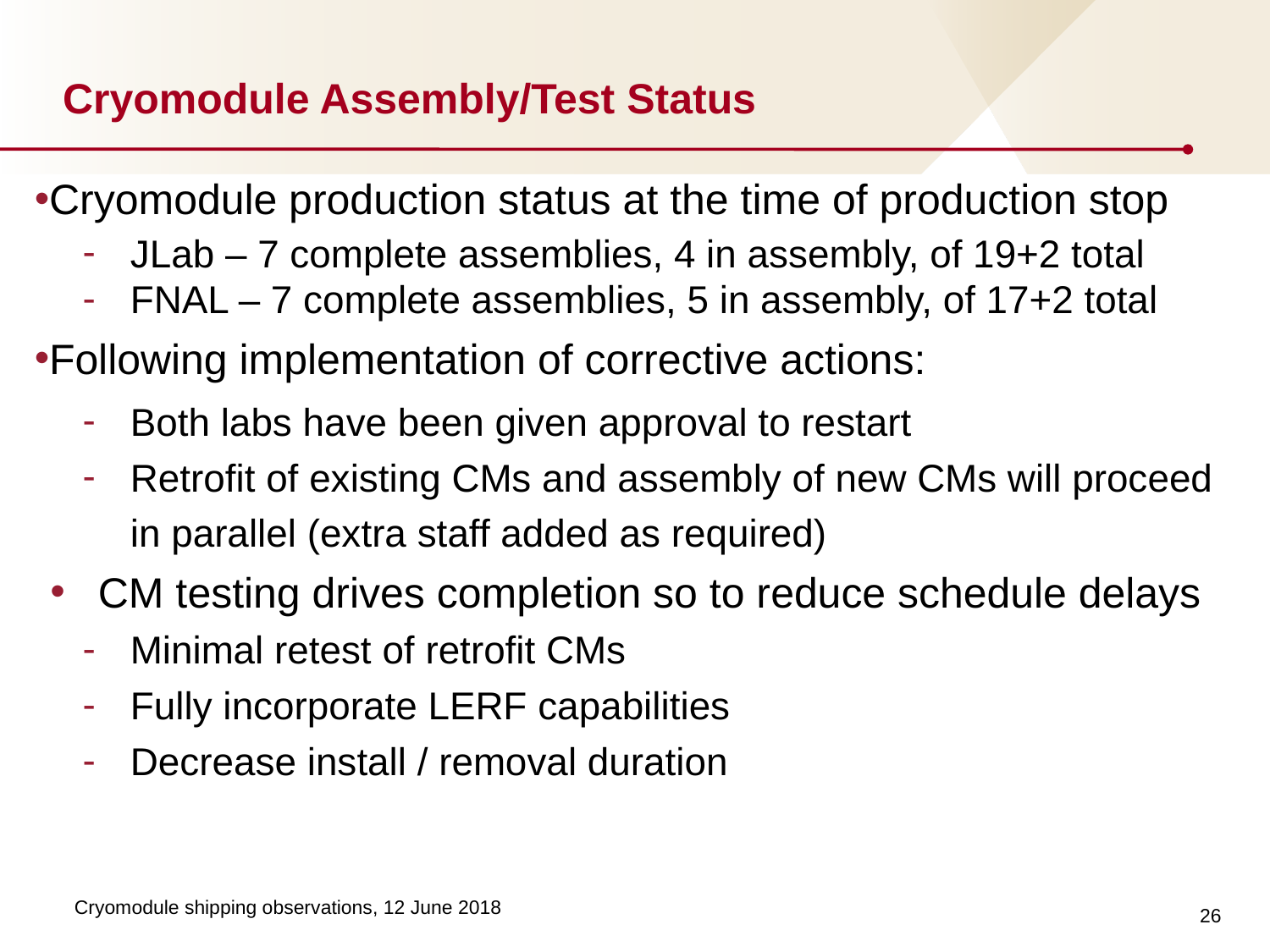

# Cryomodule Assembly/Test Status
Cryomodule production status at the time of production stop
JLab – 7 complete assemblies, 4 in assembly, of 19+2 total
FNAL – 7 complete assemblies, 5 in assembly, of 17+2 total
Following implementation of corrective actions:
Both labs have been given approval to restart
Retrofit of existing CMs and assembly of new CMs will proceed in parallel (extra staff added as required)
CM testing drives completion so to reduce schedule delays
Minimal retest of retrofit CMs
Fully incorporate LERF capabilities
Decrease install / removal duration

26
Cryomodule shipping observations, 12 June 2018